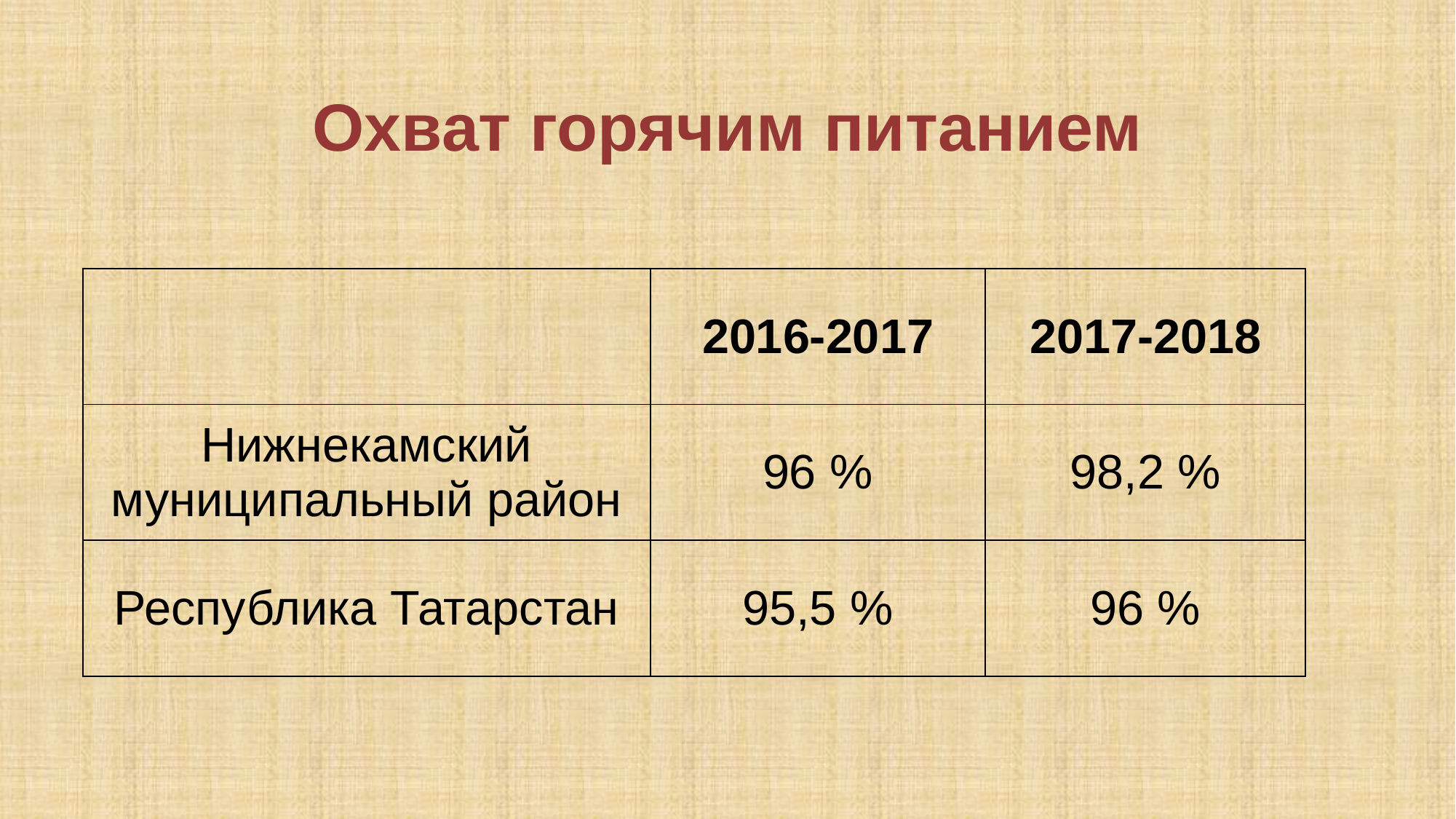

# Охват горячим питанием
|  | 2016-2017 | 2017-2018 |
| --- | --- | --- |
| Нижнекамский муниципальный район | 96 % | 98,2 % |
| Республика Татарстан | 95,5 % | 96 % |